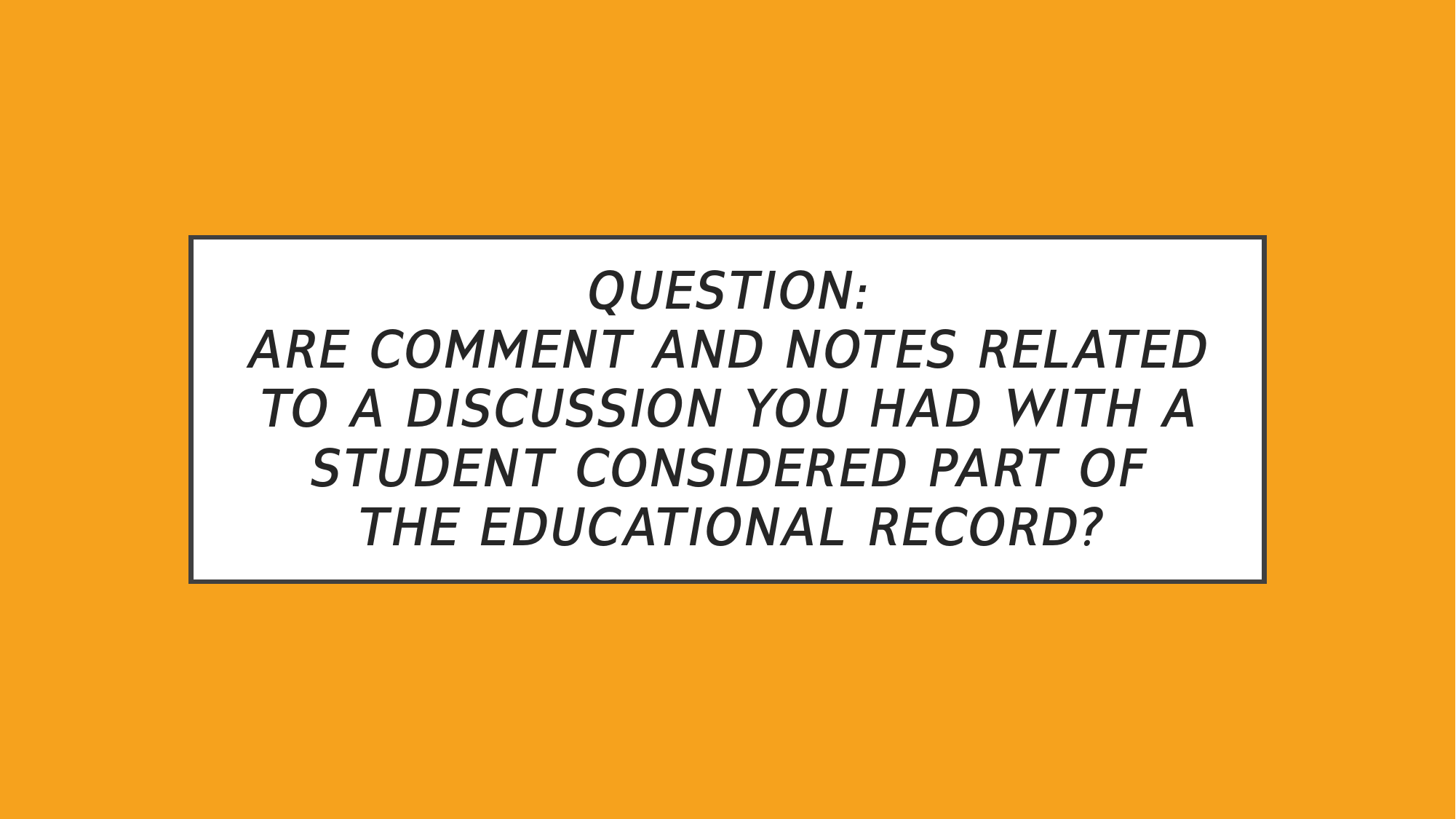

# Question: Are comment and notes related to a discussion you had with a student considered part of the educational record?